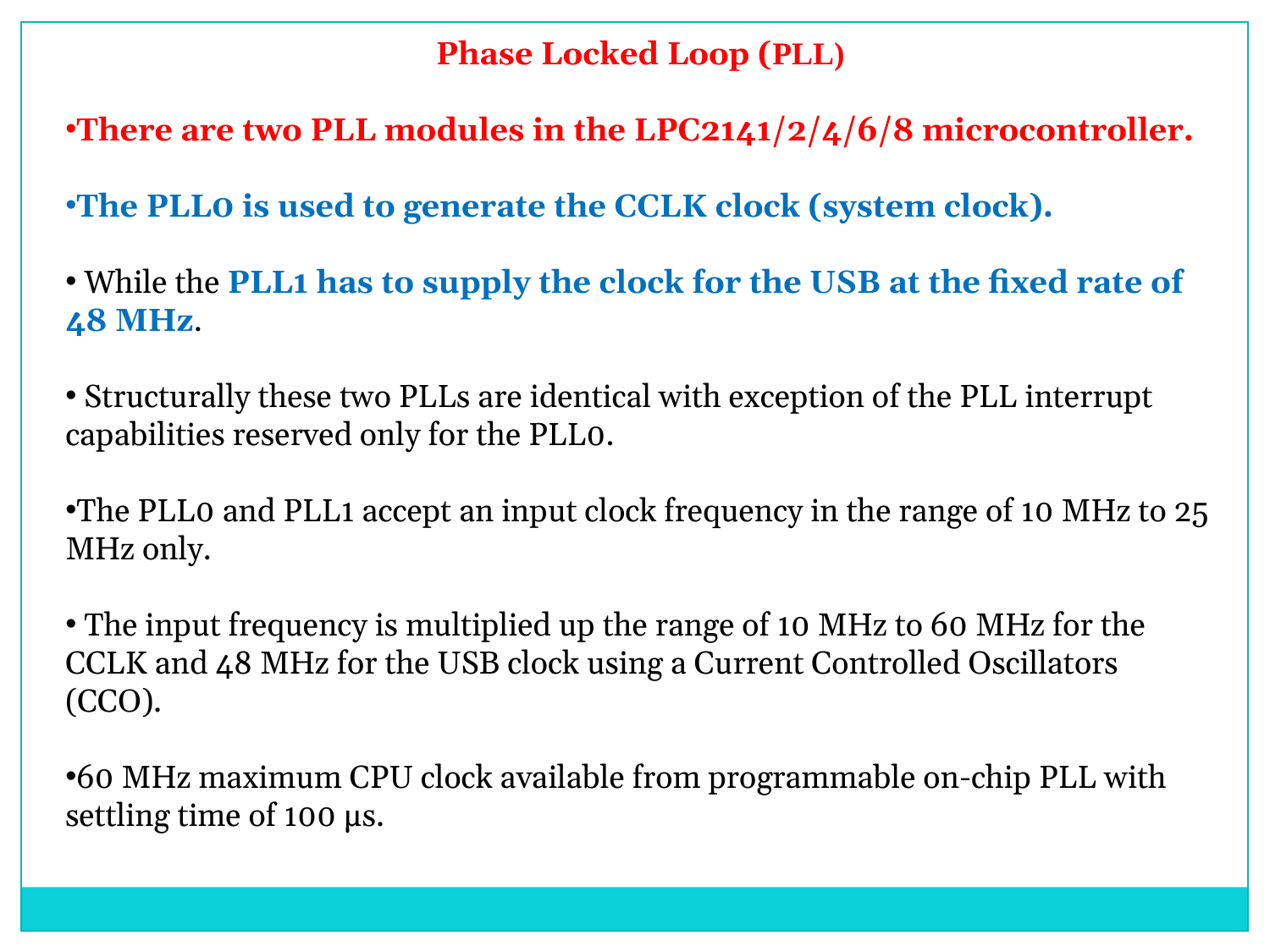

Phase Locked Loop (PLL)

There are two PLL modules in the LPC2141/2/4/6/8 microcontroller.

The PLL0 is used to generate the CCLK clock (system clock).

 While the PLL1 has to supply the clock for the USB at the fixed rate of 48 MHz.

 Structurally these two PLLs are identical with exception of the PLL interrupt capabilities reserved only for the PLL0.

The PLL0 and PLL1 accept an input clock frequency in the range of 10 MHz to 25 MHz only.

 The input frequency is multiplied up the range of 10 MHz to 60 MHz for the CCLK and 48 MHz for the USB clock using a Current Controlled Oscillators (CCO).

60 MHz maximum CPU clock available from programmable on-chip PLL with settling time of 100 μs.